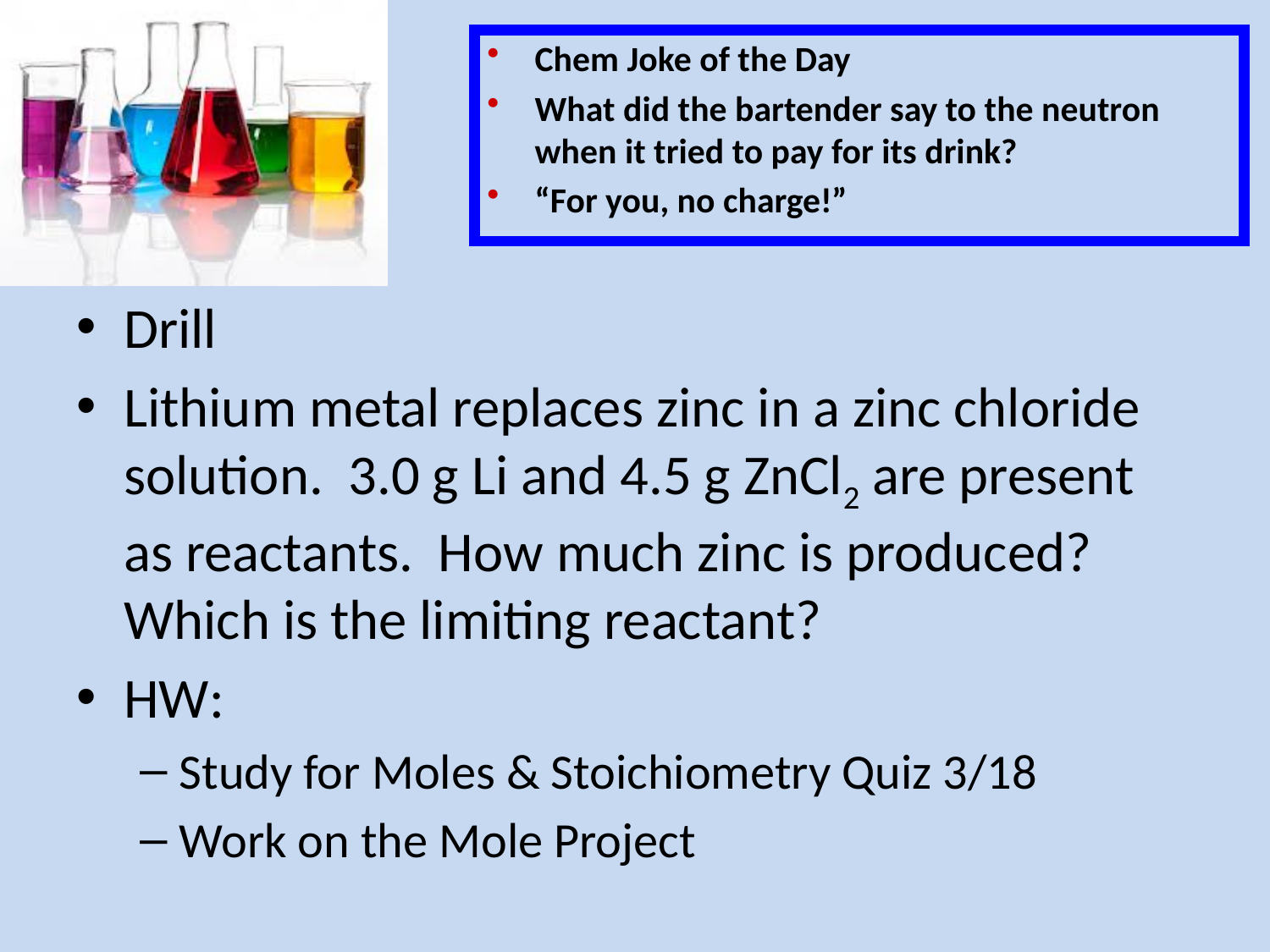

Chem Joke of the Day
What did the bartender say to the neutron when it tried to pay for its drink?
“For you, no charge!”
#
Drill
Lithium metal replaces zinc in a zinc chloride solution.  3.0 g Li and 4.5 g ZnCl2 are present as reactants.  How much zinc is produced?  Which is the limiting reactant?
HW:
Study for Moles & Stoichiometry Quiz 3/18
Work on the Mole Project